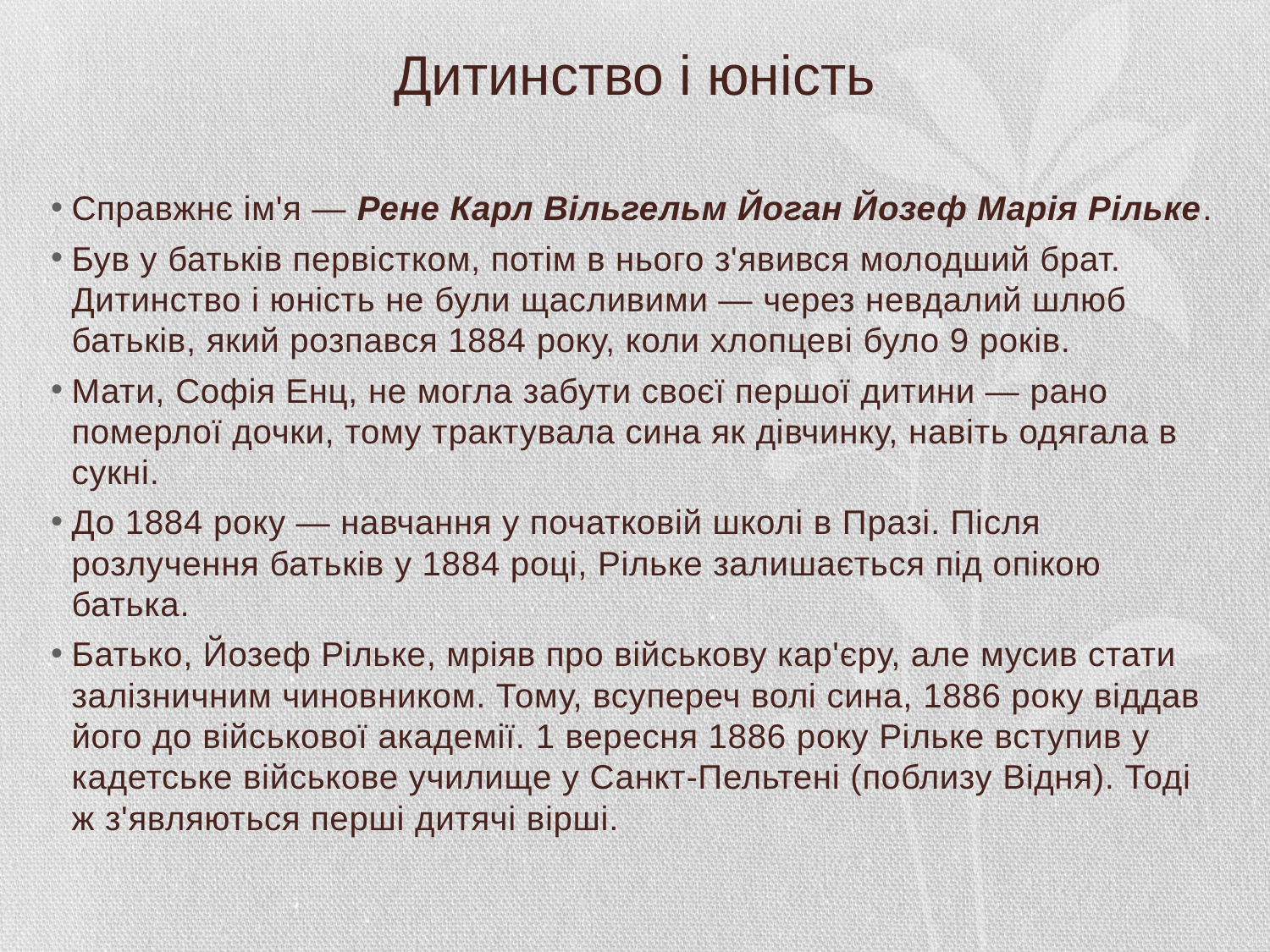

# Дитинство і юність
Справжнє ім'я — Рене Карл Вільгельм Йоган Йозеф Марія Рільке.
Був у батьків первістком, потім в нього з'явився молодший брат. Дитинство і юність не були щасливими — через невдалий шлюб батьків, який розпався 1884 року, коли хлопцеві було 9 років.
Мати, Софія Енц, не могла забути своєї першої дитини — рано померлої дочки, тому трактувала сина як дівчинку, навіть одягала в сукні.
До 1884 року — навчання у початковій школі в Празі. Після розлучення батьків у 1884 році, Рільке залишається під опікою батька.
Батько, Йозеф Рільке, мріяв про військову кар'єру, але мусив стати залізничним чиновником. Тому, всупереч волі сина, 1886 року віддав його до військової академії. 1 вересня 1886 року Рільке вступив у кадетське військове училище у Санкт-Пельтені (поблизу Відня). Тоді ж з'являються перші дитячі вірші.